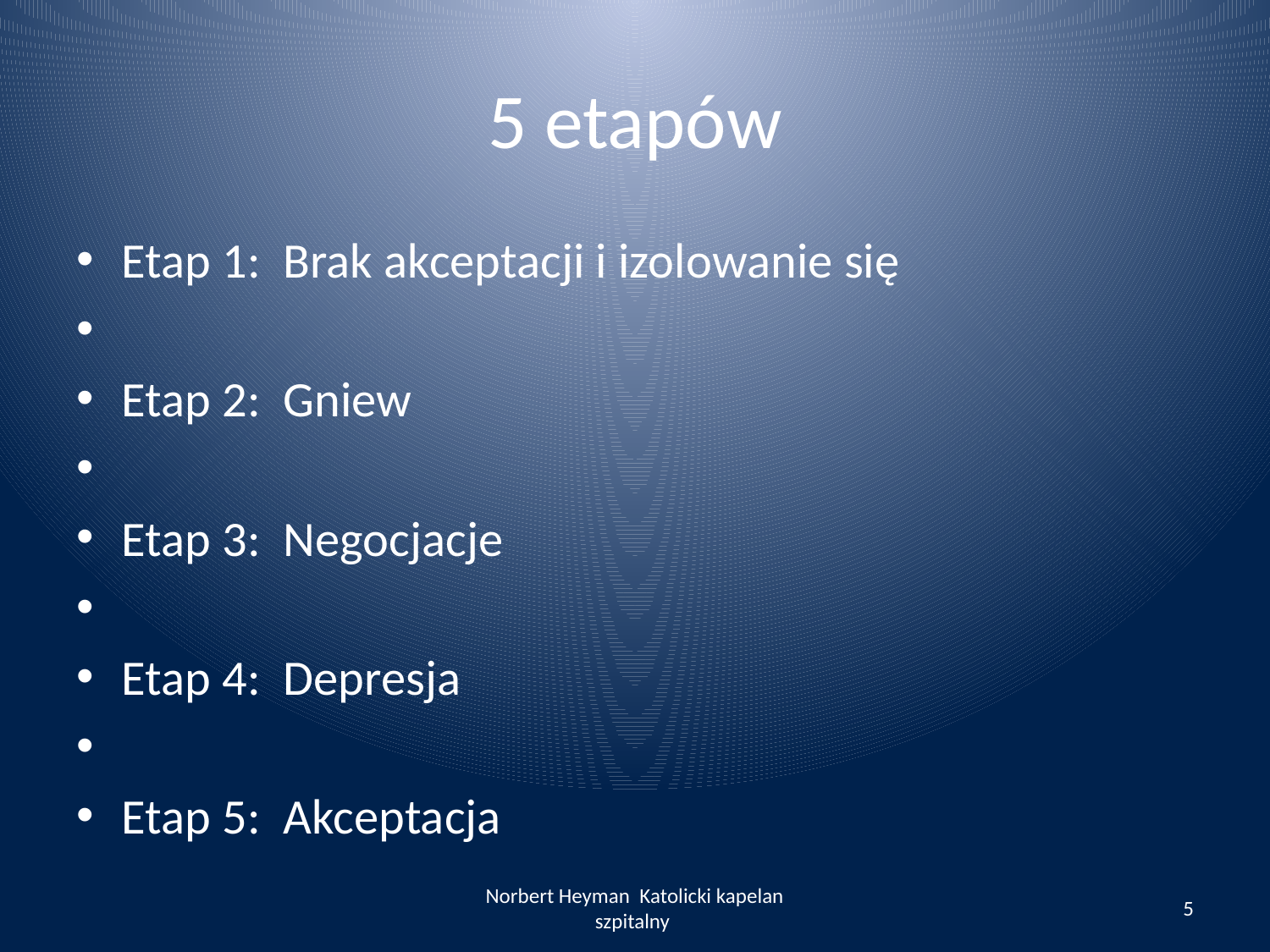

# 5 etapów
Etap 1:  Brak akceptacji i izolowanie się

Etap 2:  Gniew

Etap 3:  Negocjacje

Etap 4:  Depresja

Etap 5:  Akceptacja
Norbert Heyman  Katolicki kapelan szpitalny
5